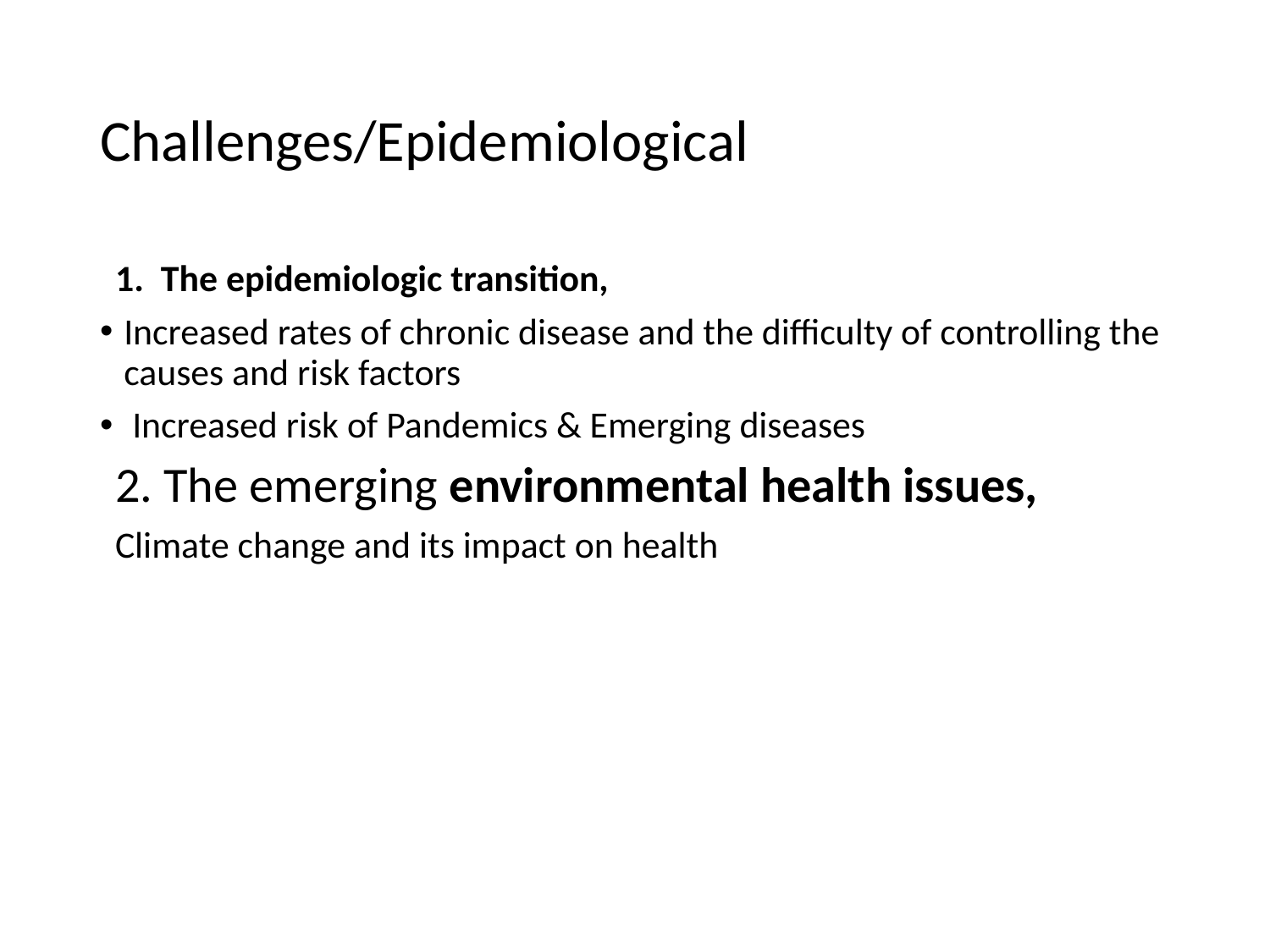

# Challenges/Epidemiological
1.  The epidemiologic transition,
Increased rates of chronic disease and the difficulty of controlling the causes and risk factors
 Increased risk of Pandemics & Emerging diseases
2. The emerging environmental health issues,
Climate change and its impact on health